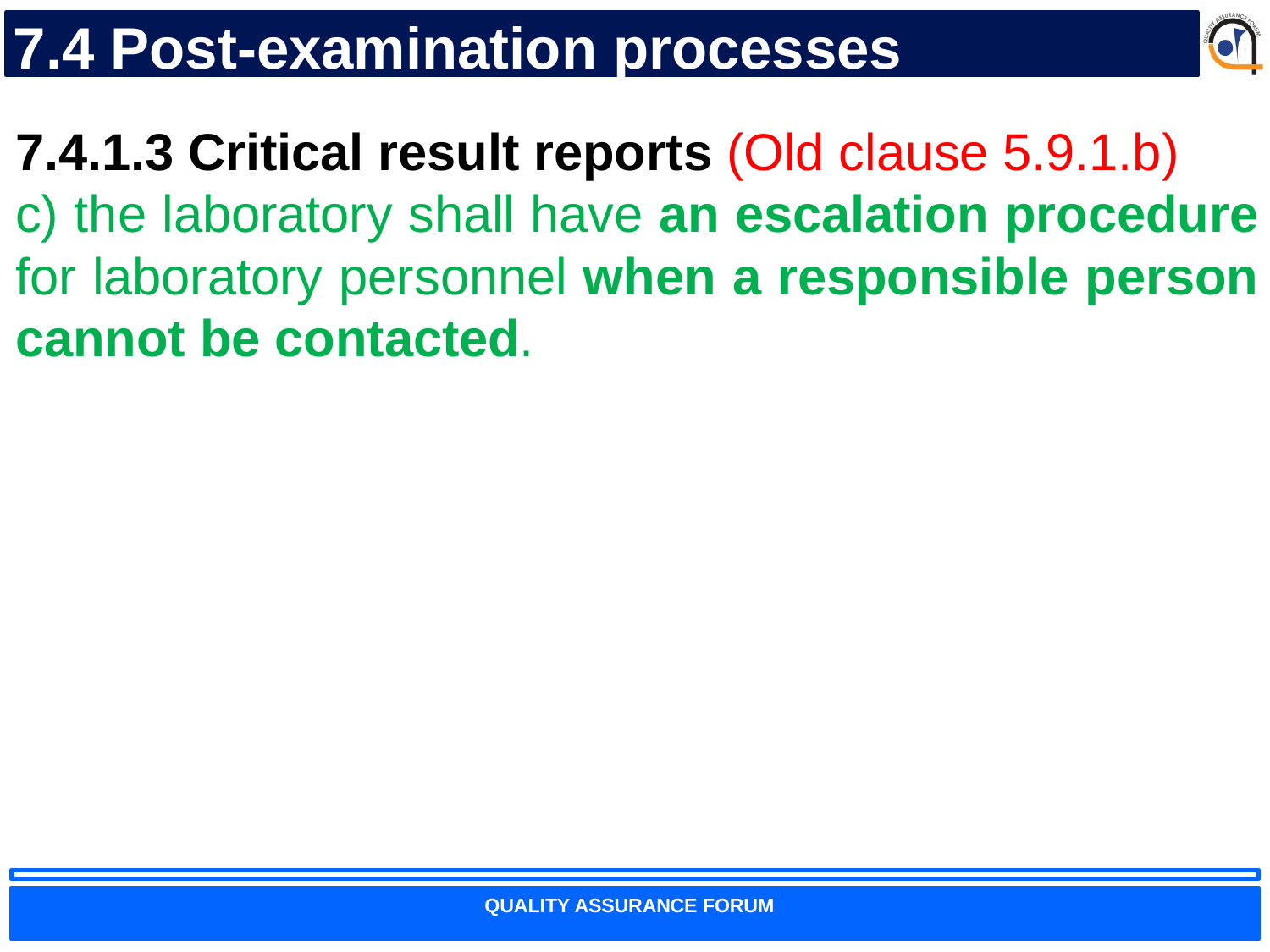

# 7.4 Post-examination processes
7.4.1.3 Critical result reports (Old clause 5.9.1.b)
c) the laboratory shall have an escalation procedure for laboratory personnel when a responsible person cannot be contacted.

76